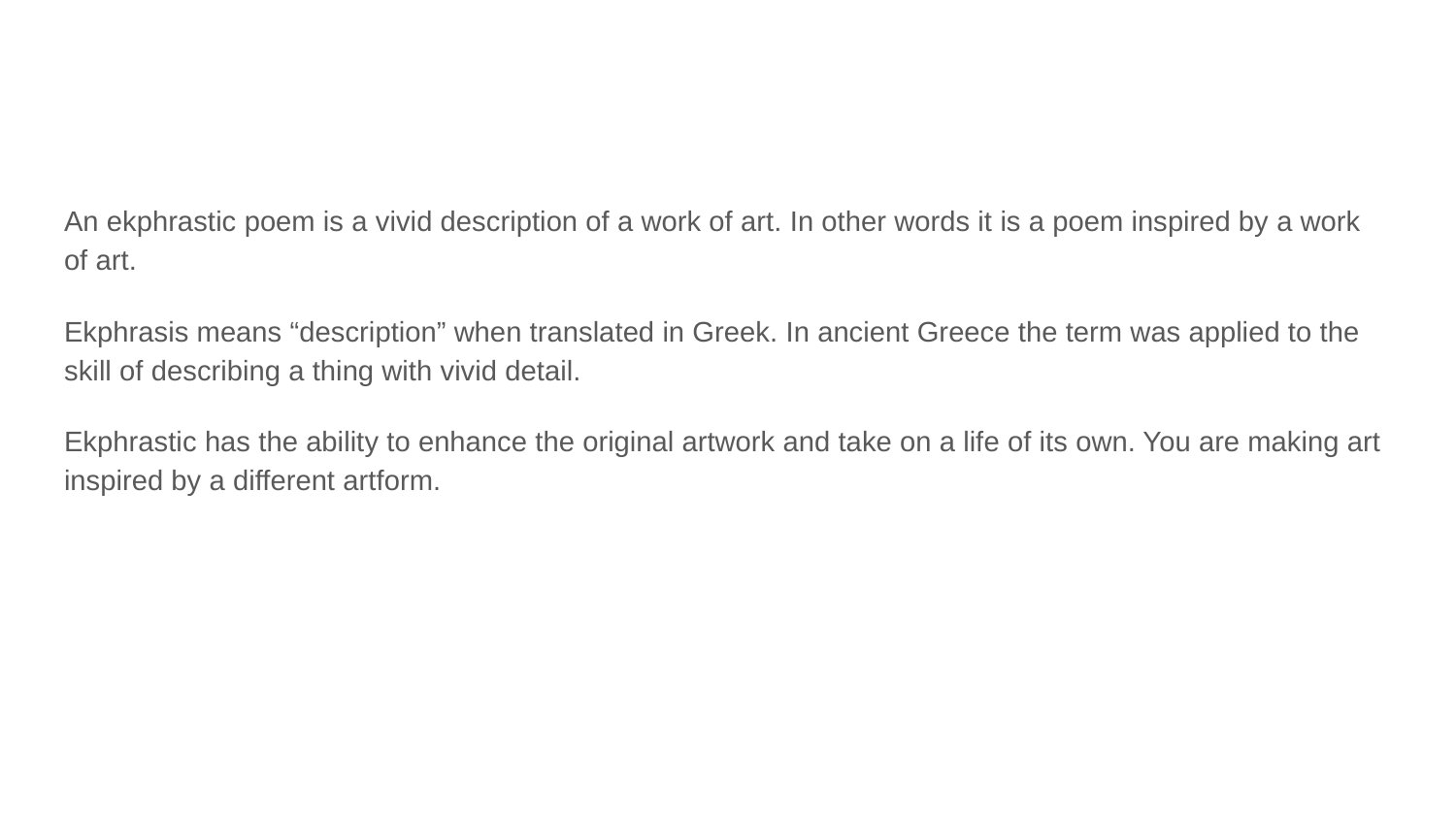

#
An ekphrastic poem is a vivid description of a work of art. In other words it is a poem inspired by a work of art.
Ekphrasis means “description” when translated in Greek. In ancient Greece the term was applied to the skill of describing a thing with vivid detail.
Ekphrastic has the ability to enhance the original artwork and take on a life of its own. You are making art inspired by a different artform.